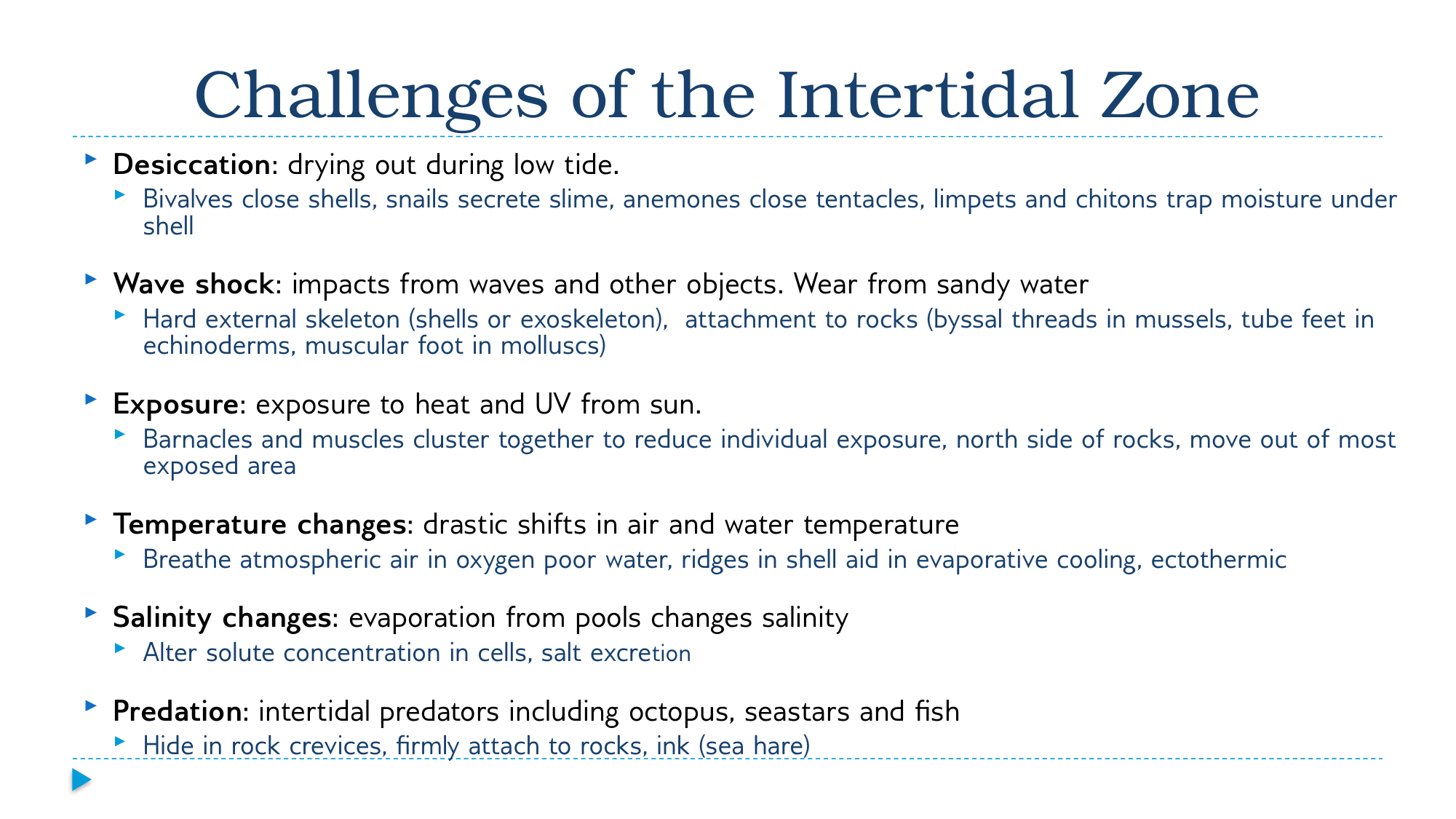

# Challenges of the Intertidal Zone
Desiccation: drying out during low tide.
Bivalves close shells, snails secrete slime, anemones close tentacles, limpets and chitons trap moisture under shell

Wave shock: impacts from waves and other objects. Wear from sandy water
Hard external skeleton (shells or exoskeleton),  attachment to rocks (byssal threads in mussels, tube feet in echinoderms, muscular foot in molluscs)

Exposure: exposure to heat and UV from sun.
Barnacles and muscles cluster together to reduce individual exposure, north side of rocks, move out of most exposed area

Temperature changes: drastic shifts in air and water temperature
Breathe atmospheric air in oxygen poor water, ridges in shell aid in evaporative cooling, ectothermic

Salinity changes: evaporation from pools changes salinity
Alter solute concentration in cells, salt excretion

Predation: intertidal predators including octopus, seastars and fish
Hide in rock crevices, firmly attach to rocks, ink (sea hare)